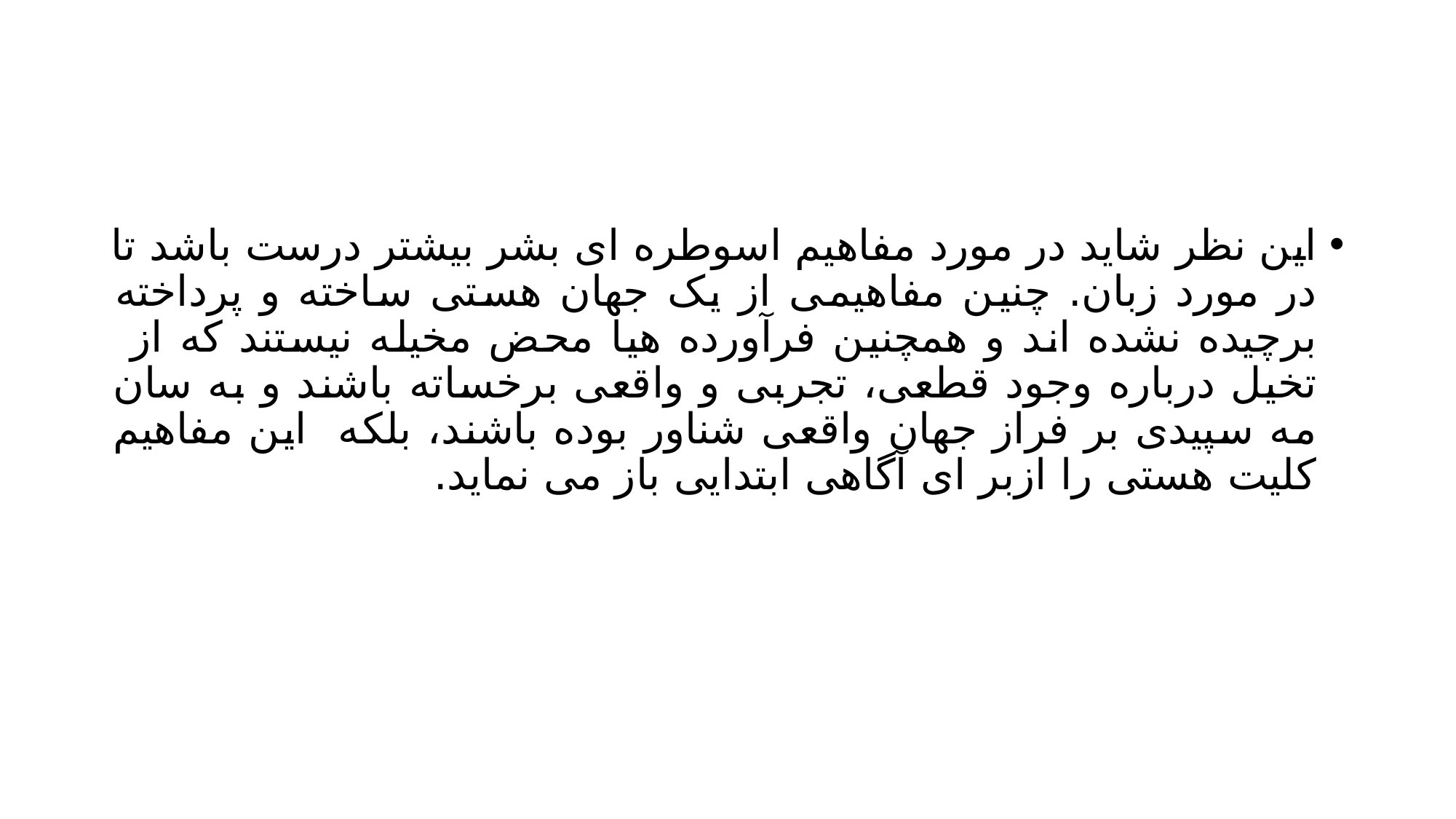

#
این نظر شاید در مورد مفاهیم اسوطره ای بشر بیشتر درست باشد تا در مورد زبان. چنین مفاهیمی از یک جهان هستی ساخته و پرداخته برچیده نشده اند و همچنین فرآورده هیا محض مخیله نیستند که از  تخیل درباره وجود قطعی، تجربی و واقعی برخساته باشند و به سان مه سپیدی بر فراز جهان واقعی شناور بوده باشند، بلکه  این مفاهیم کلیت هستی را ازبر ای آگاهی ابتدایی باز می نماید.